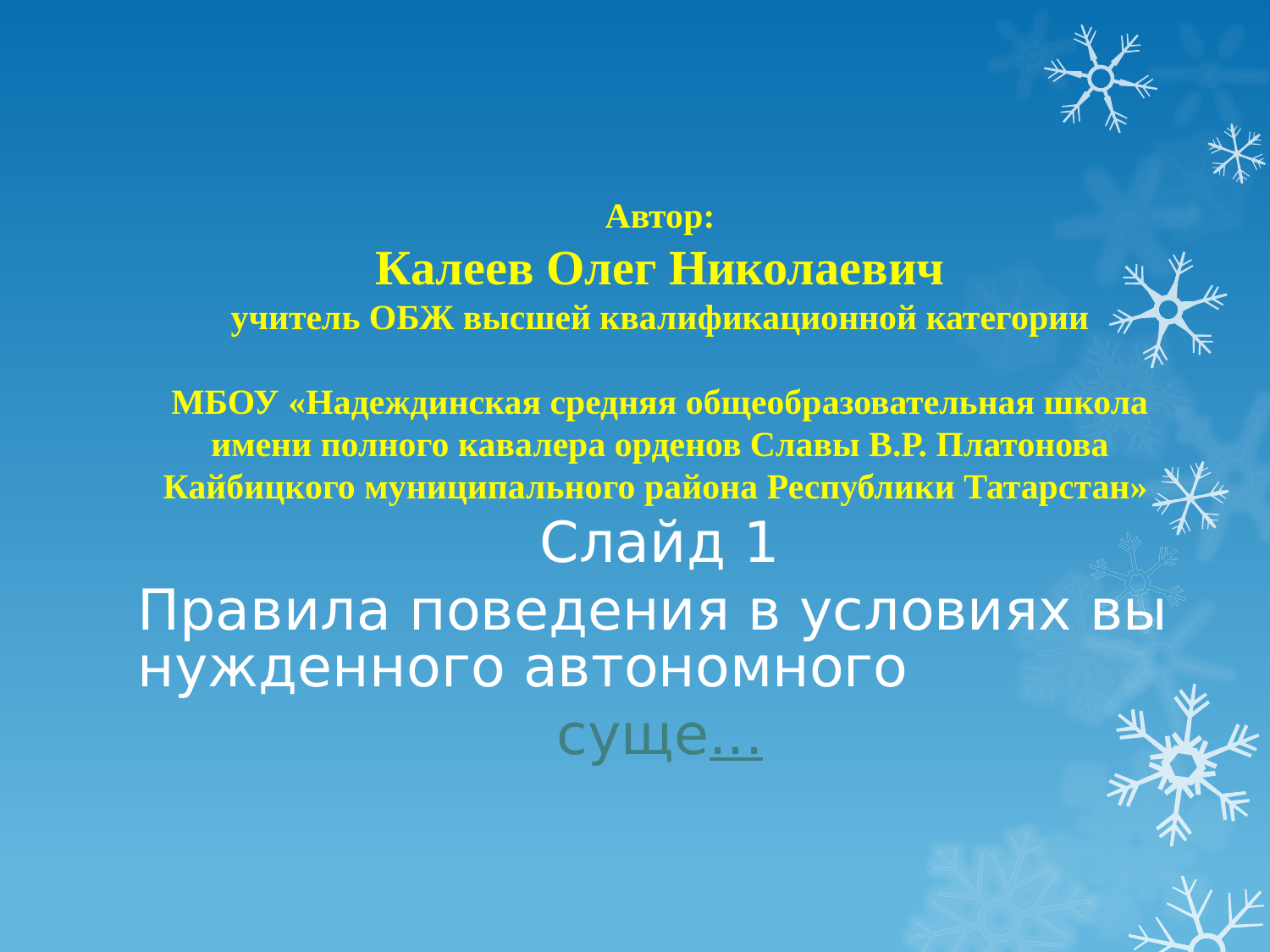

# Автор: Калеев Олег Николаевич учитель ОБЖ высшей квалификационной категории МБОУ «Надеждинская средняя общеобразовательная школа имени полного кавалера орденов Славы В.Р. Платонова Кайбицкого муниципального района Республики Татарстан» Слайд 1Правила поведения в условиях вынужденного автономного суще...